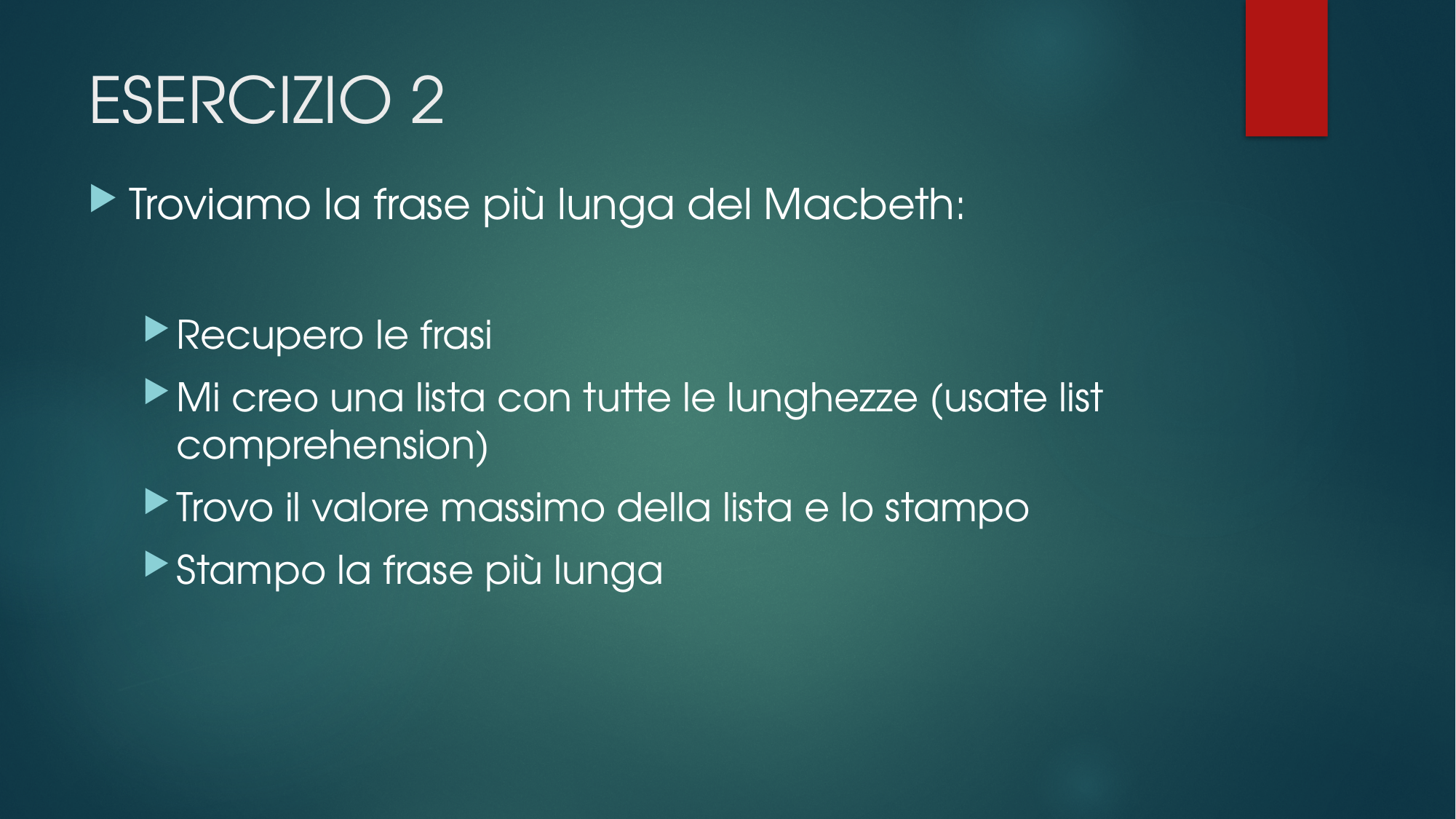

# ESERCIZIO 2
Troviamo la frase più lunga del Macbeth:

Recupero le frasi
Mi creo una lista con tutte le lunghezze (usate list comprehension)
Trovo il valore massimo della lista e lo stampo
Stampo la frase più lunga